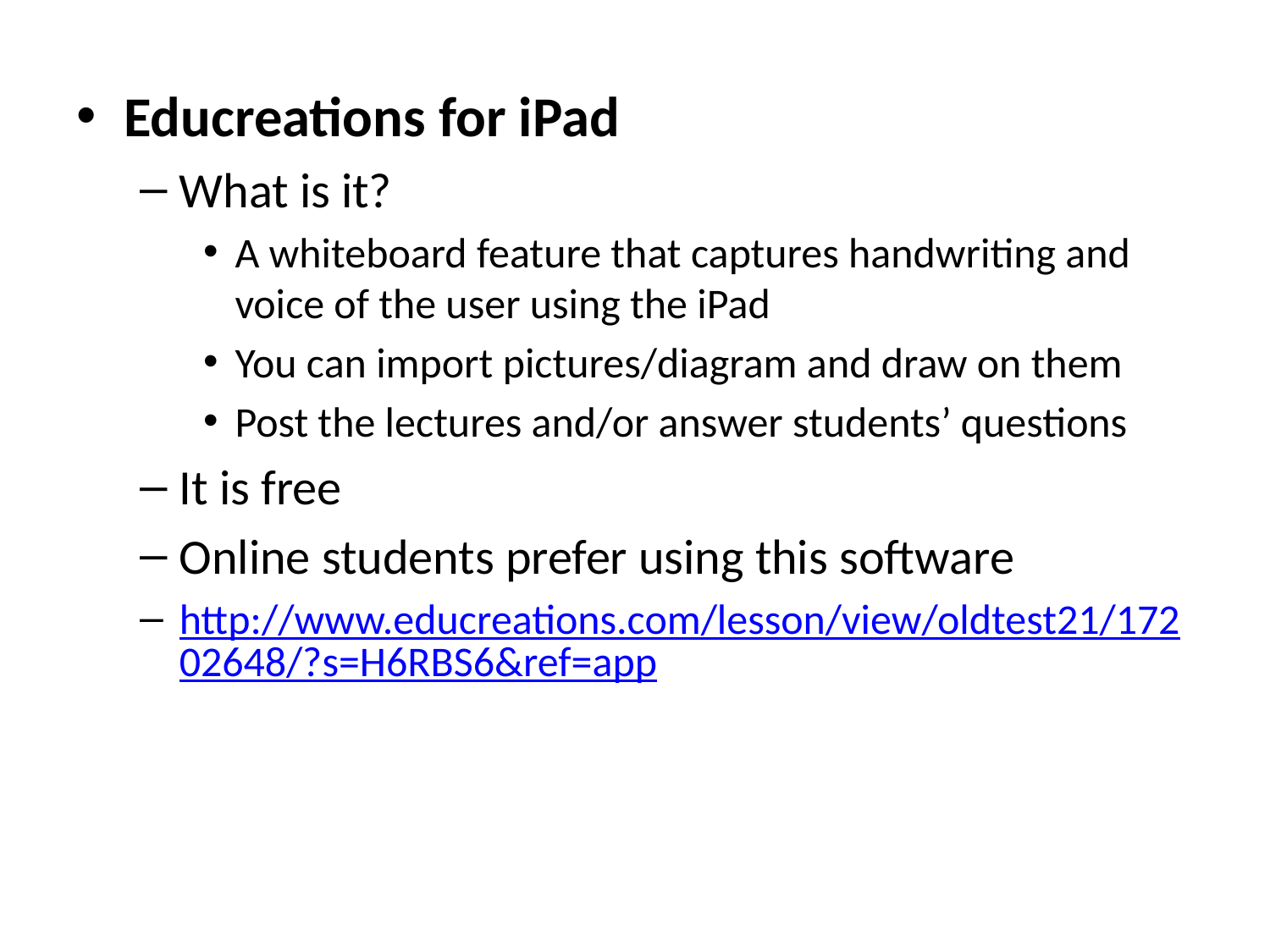

Educreations for iPad
What is it?
A whiteboard feature that captures handwriting and voice of the user using the iPad
You can import pictures/diagram and draw on them
Post the lectures and/or answer students’ questions
It is free
Online students prefer using this software
http://www.educreations.com/lesson/view/oldtest21/17202648/?s=H6RBS6&ref=app